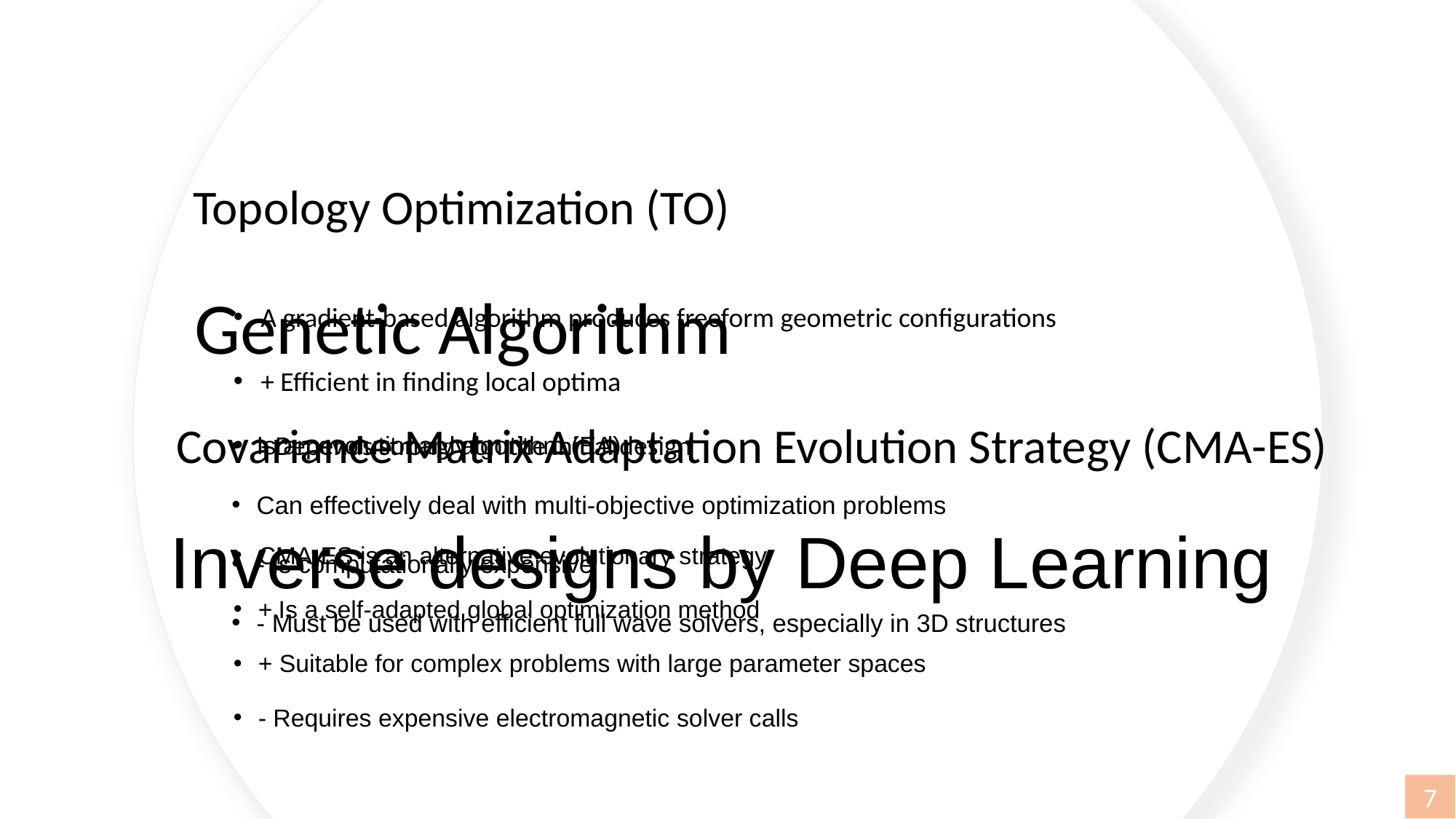

# Topology Optimization (TO)
Genetic Algorithm
A gradient-based algorithm produces freeform geometric configurations
+ Efficient in finding local optima
- Depends strongly on the initial design
Covariance Matrix Adaptation Evolution Strategy (CMA-ES)
Is an evolutionary algorithm (EA)
Can effectively deal with multi-objective optimization problems
- Is computationally expensive
- Must be used with efficient full wave solvers, especially in 3D structures

Inverse designs by Deep Learning
CMA-ES is an alternative evolutionary strategy

+ Is a self-adapted global optimization method

+ Suitable for complex problems with large parameter spaces

- Requires expensive electromagnetic solver calls

7